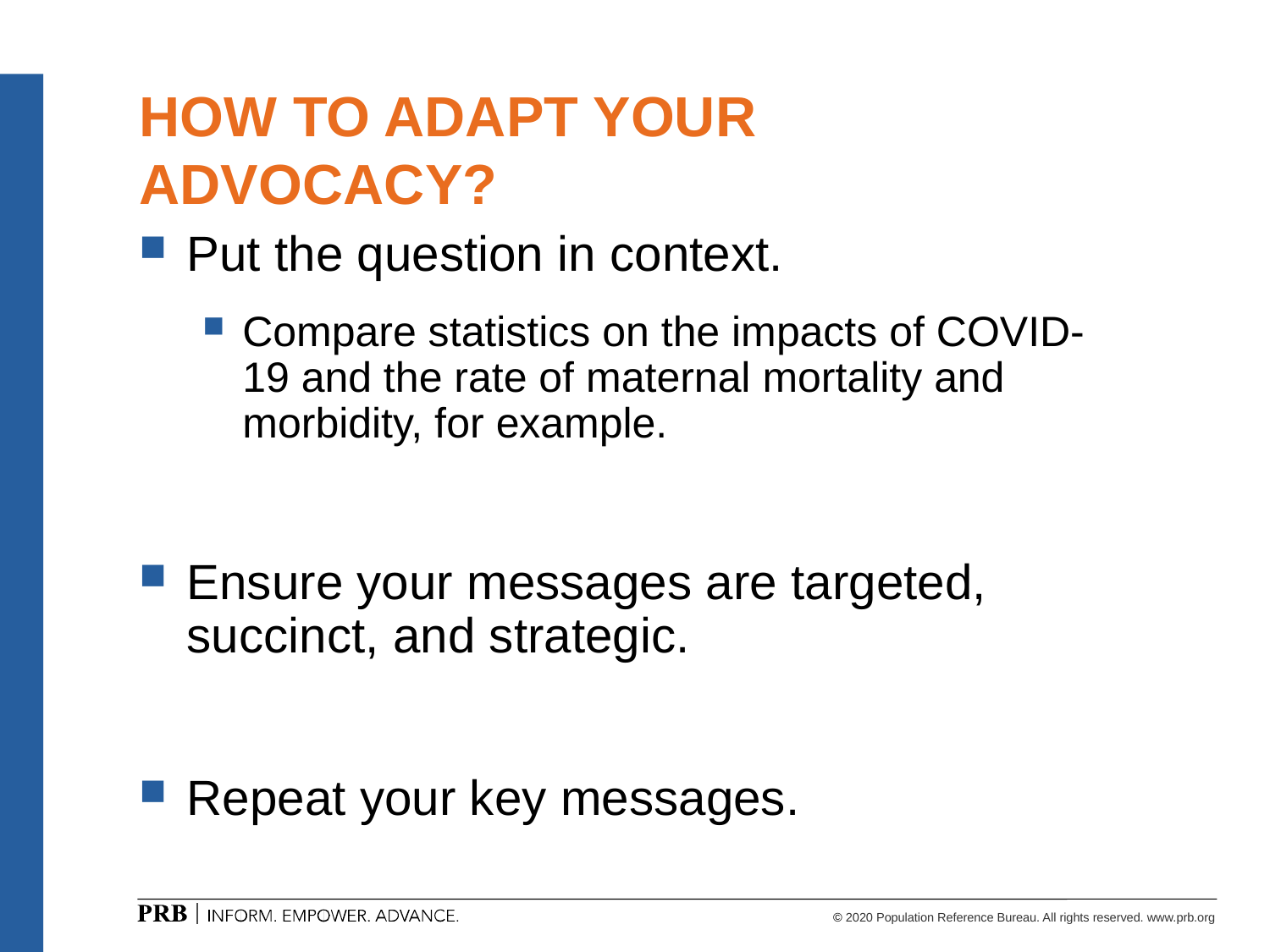

# HOW TO ADAPT YOUR ADVOCACY?
Put the question in context.
Compare statistics on the impacts of COVID-19 and the rate of maternal mortality and morbidity, for example.

Ensure your messages are targeted, succinct, and strategic.

Repeat your key messages.